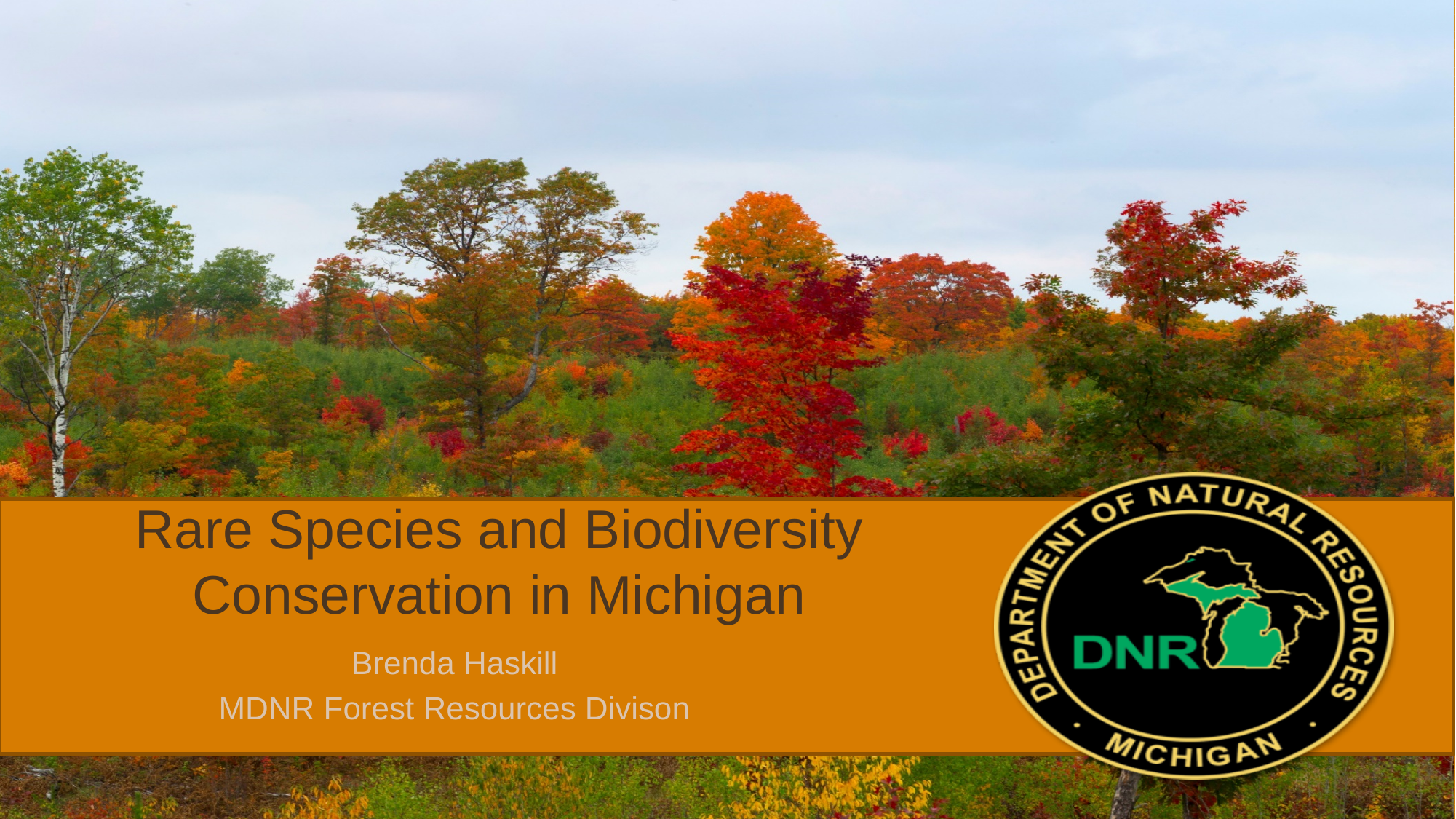

# Rare Species and Biodiversity Conservation in Michigan
Brenda Haskill
MDNR Forest Resources Divison